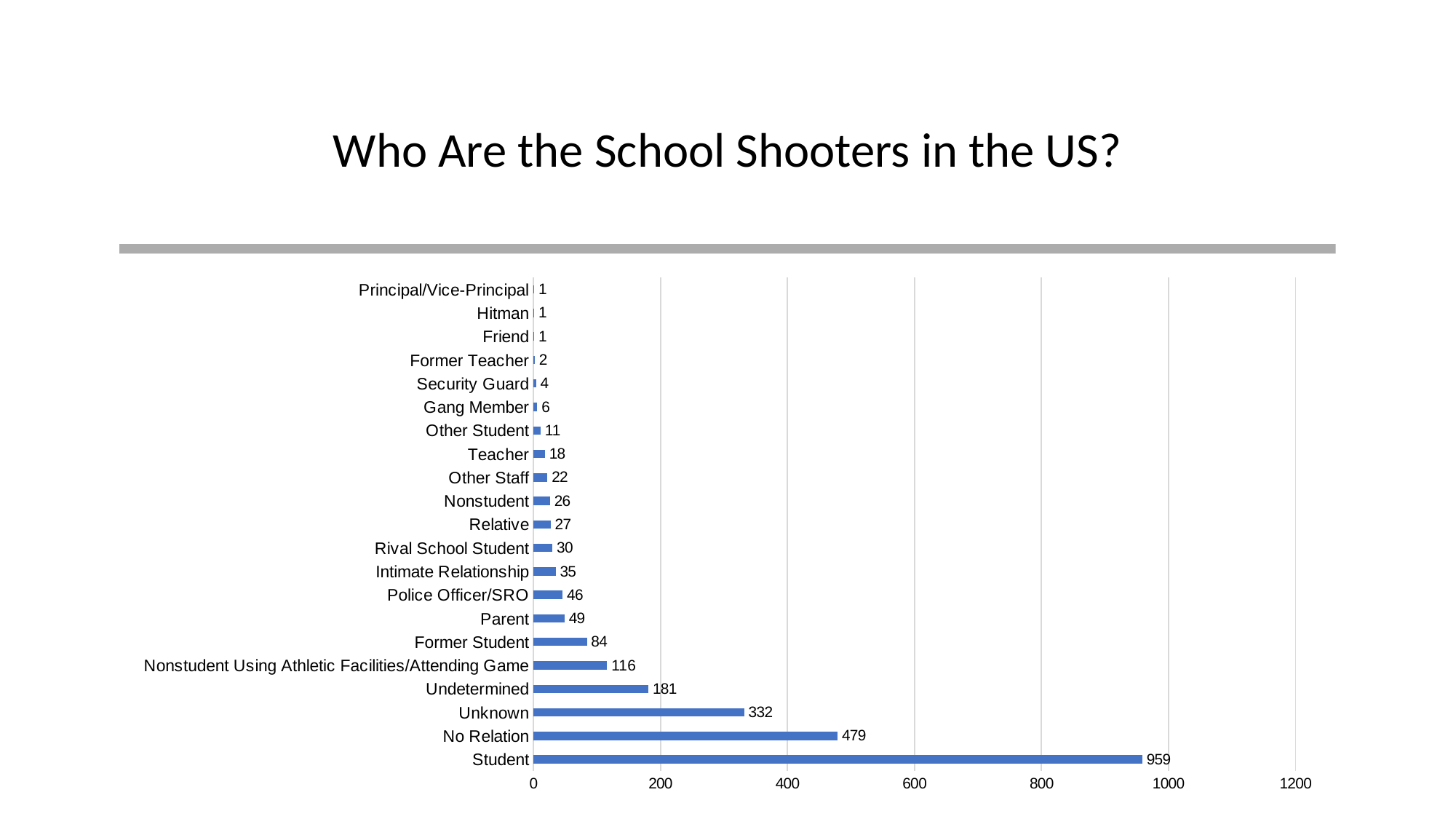

# Who Are the School Shooters in the US?

### Chart

| Category | Number of Shooters |
|---|---|
| Student | 959.0 |
| No Relation | 479.0 |
| Unknown | 332.0 |
| Undetermined | 181.0 |
| Nonstudent Using Athletic Facilities/Attending Game | 116.0 |
| Former Student | 84.0 |
| Parent | 49.0 |
| Police Officer/SRO | 46.0 |
| Intimate Relationship | 35.0 |
| Rival School Student | 30.0 |
| Relative | 27.0 |
| Nonstudent | 26.0 |
| Other Staff | 22.0 |
| Teacher | 18.0 |
| Other Student | 11.0 |
| Gang Member | 6.0 |
| Security Guard | 4.0 |
| Former Teacher | 2.0 |
| Friend | 1.0 |
| Hitman | 1.0 |
| Principal/Vice-Principal | 1.0 |